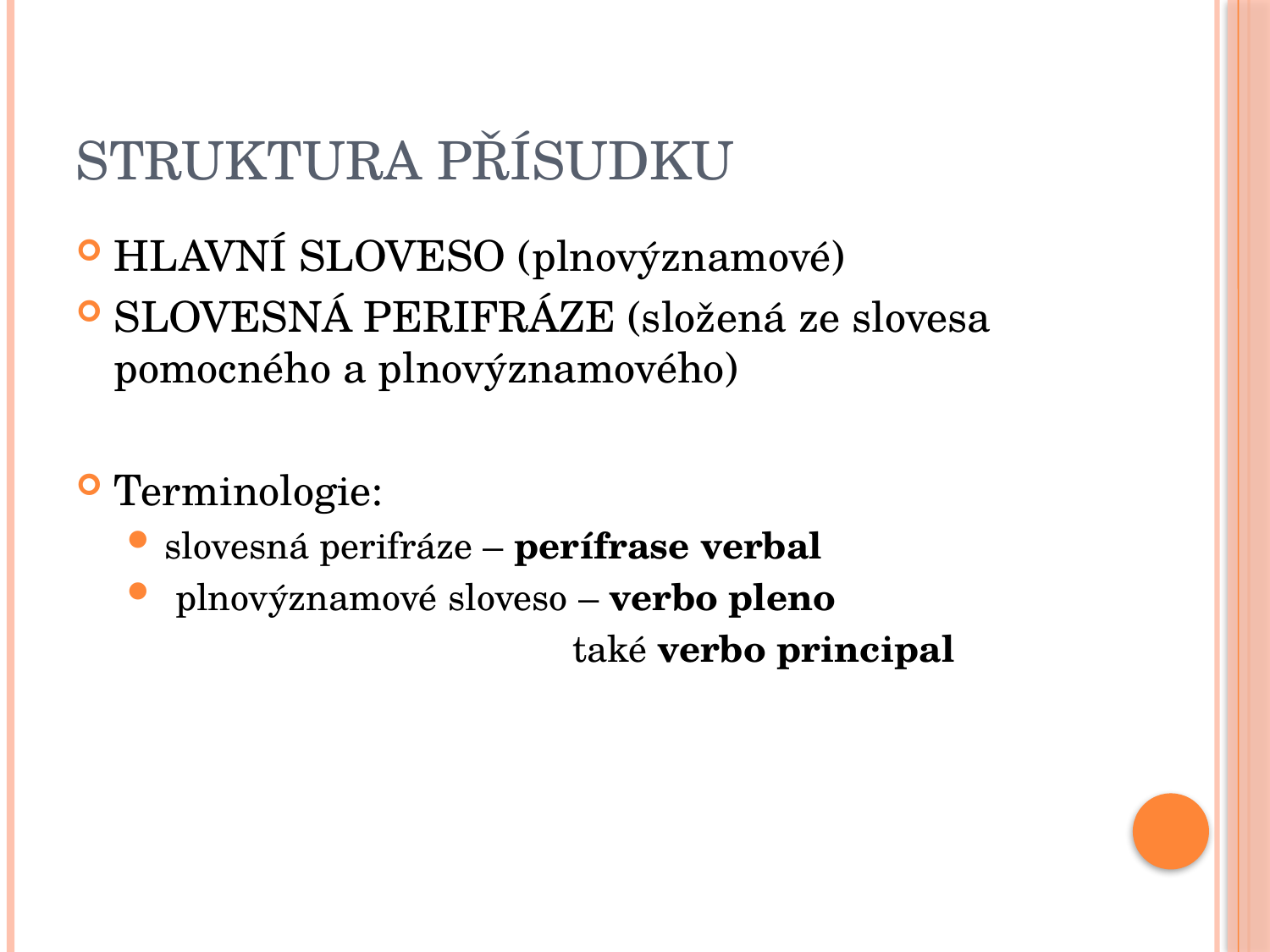

# STRUKTURA PŘÍSUDKU
HLAVNÍ SLOVESO (plnovýznamové)
SLOVESNÁ PERIFRÁZE (složená ze slovesa pomocného a plnovýznamového)

Terminologie:
slovesná perifráze – perífrase verbal
 plnovýznamové sloveso – verbo pleno
			     také verbo principal